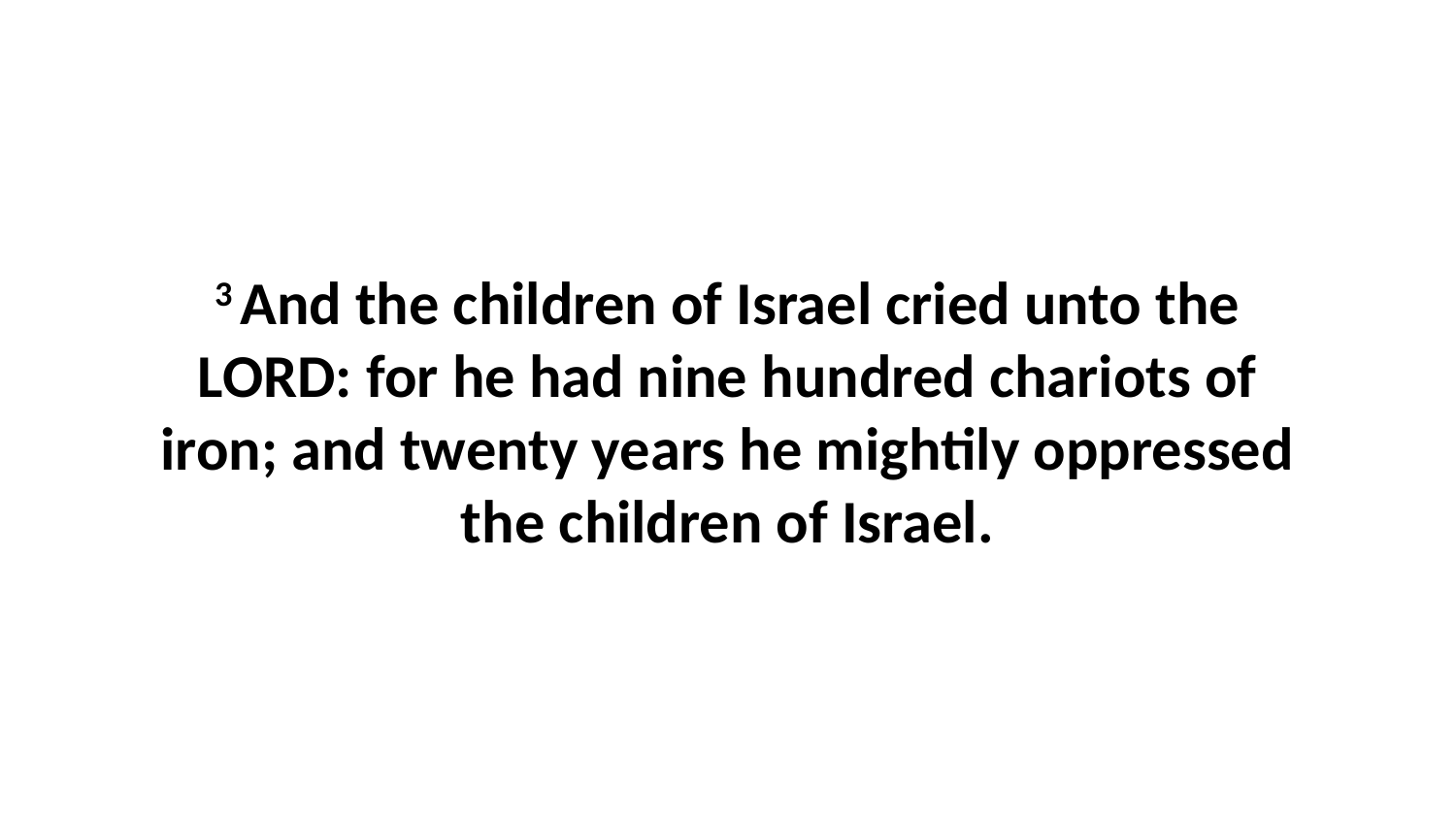

3 And the children of Israel cried unto the LORD: for he had nine hundred chariots of iron; and twenty years he mightily oppressed the children of Israel.